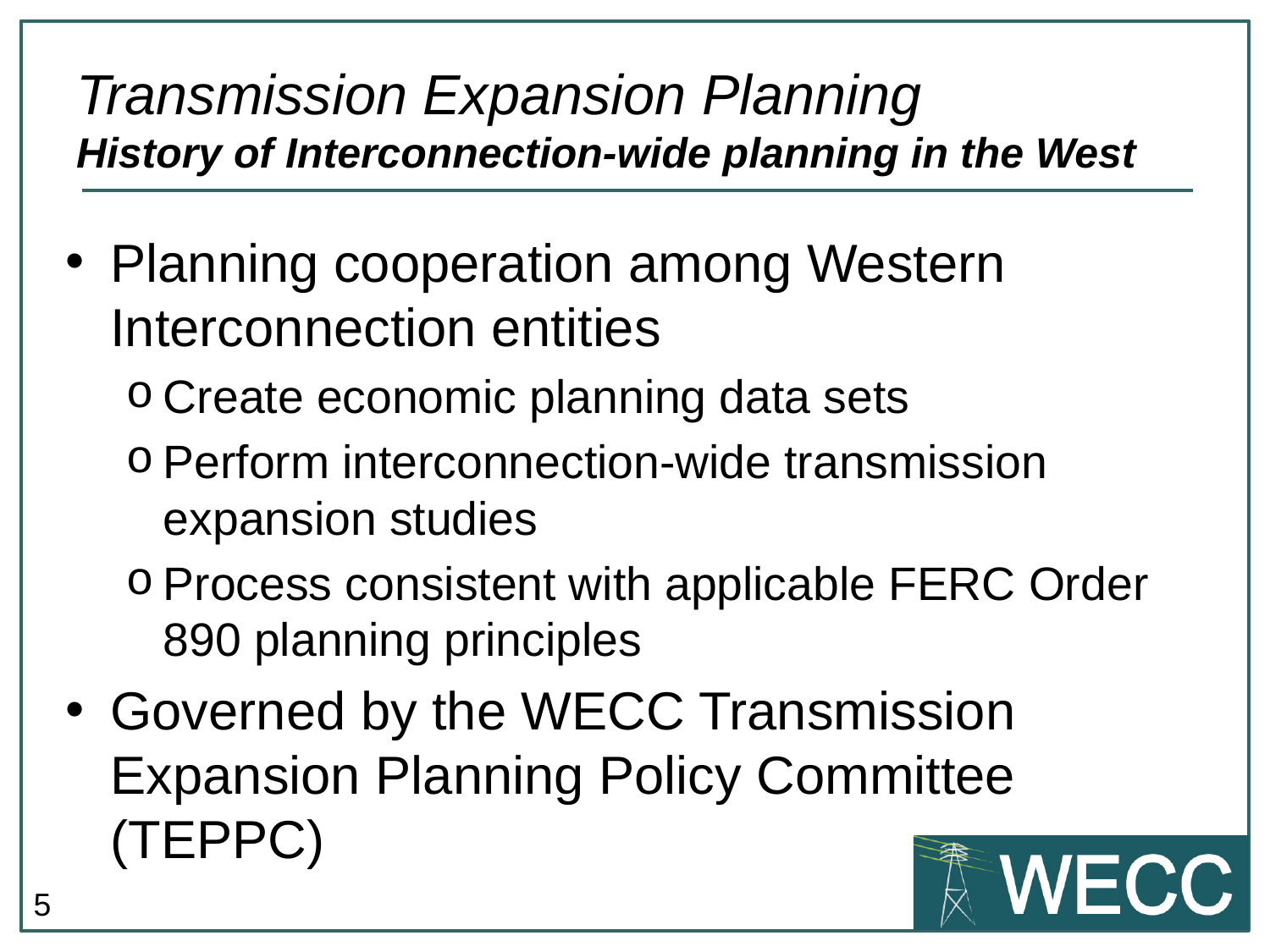

# Transmission Expansion Planning History of Interconnection-wide planning in the West
Planning cooperation among Western Interconnection entities
Create economic planning data sets
Perform interconnection-wide transmission expansion studies
Process consistent with applicable FERC Order 890 planning principles
Governed by the WECC Transmission Expansion Planning Policy Committee (TEPPC)